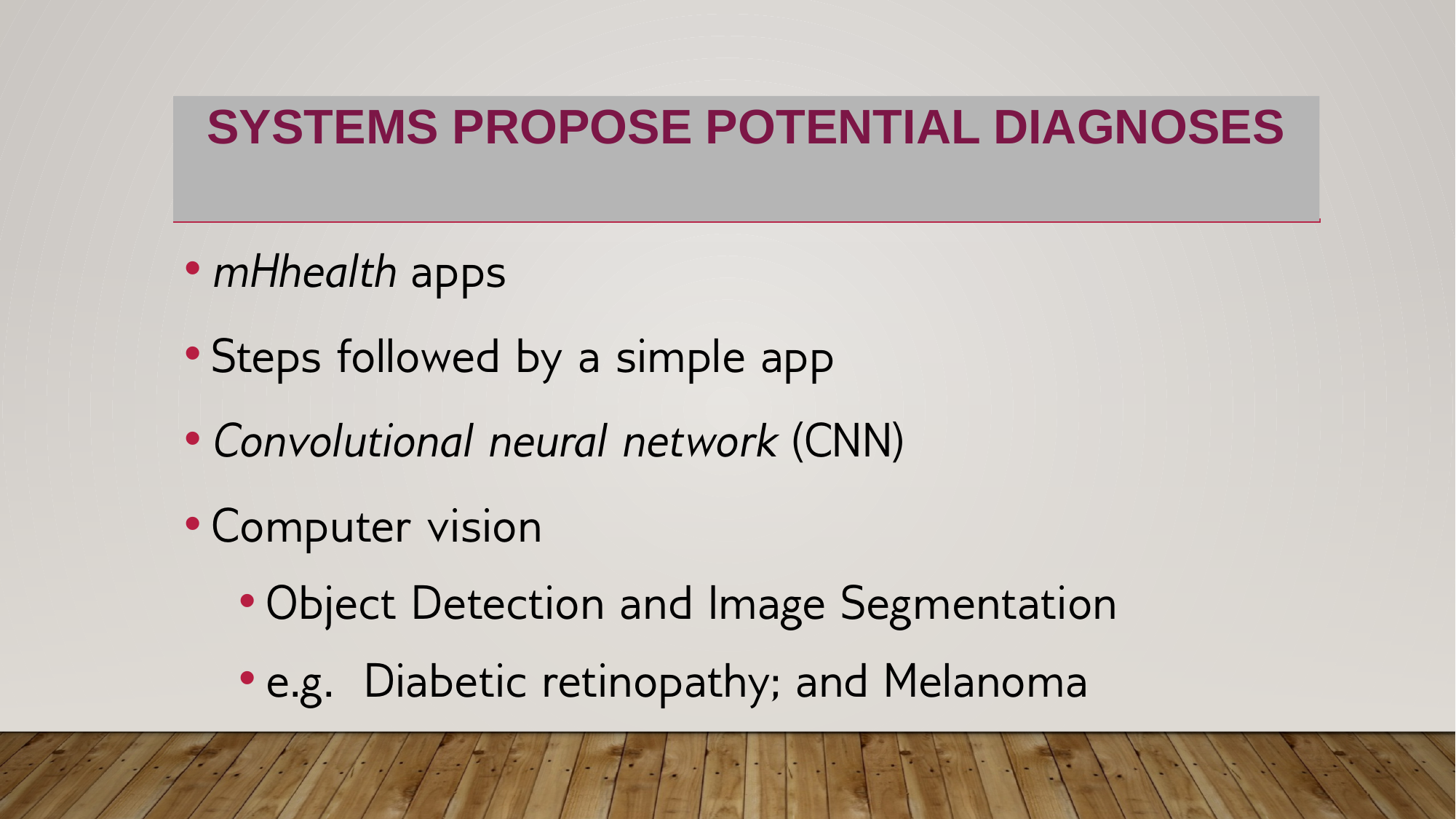

# Systems Propose Potential Diagnoses
mHhealth apps
Steps followed by a simple app
Convolutional neural network (CNN)
Computer vision
Object Detection and Image Segmentation
e.g.  Diabetic retinopathy; and Melanoma